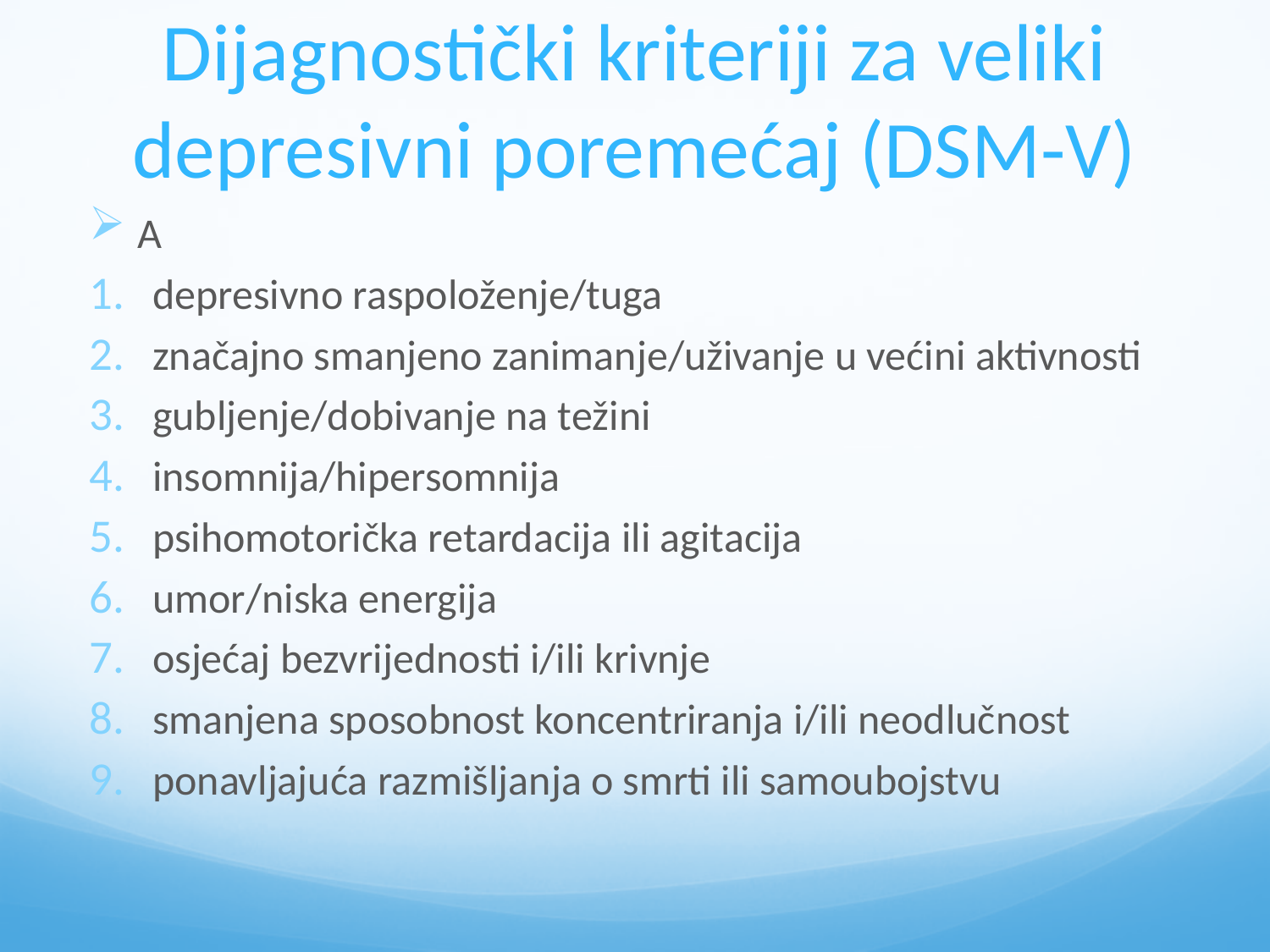

# Dijagnostički kriteriji za veliki depresivni poremećaj (DSM-V)
A
depresivno raspoloženje/tuga
značajno smanjeno zanimanje/uživanje u većini aktivnosti
gubljenje/dobivanje na težini
insomnija/hipersomnija
psihomotorička retardacija ili agitacija
umor/niska energija
osjećaj bezvrijednosti i/ili krivnje
smanjena sposobnost koncentriranja i/ili neodlučnost
ponavljajuća razmišljanja o smrti ili samoubojstvu